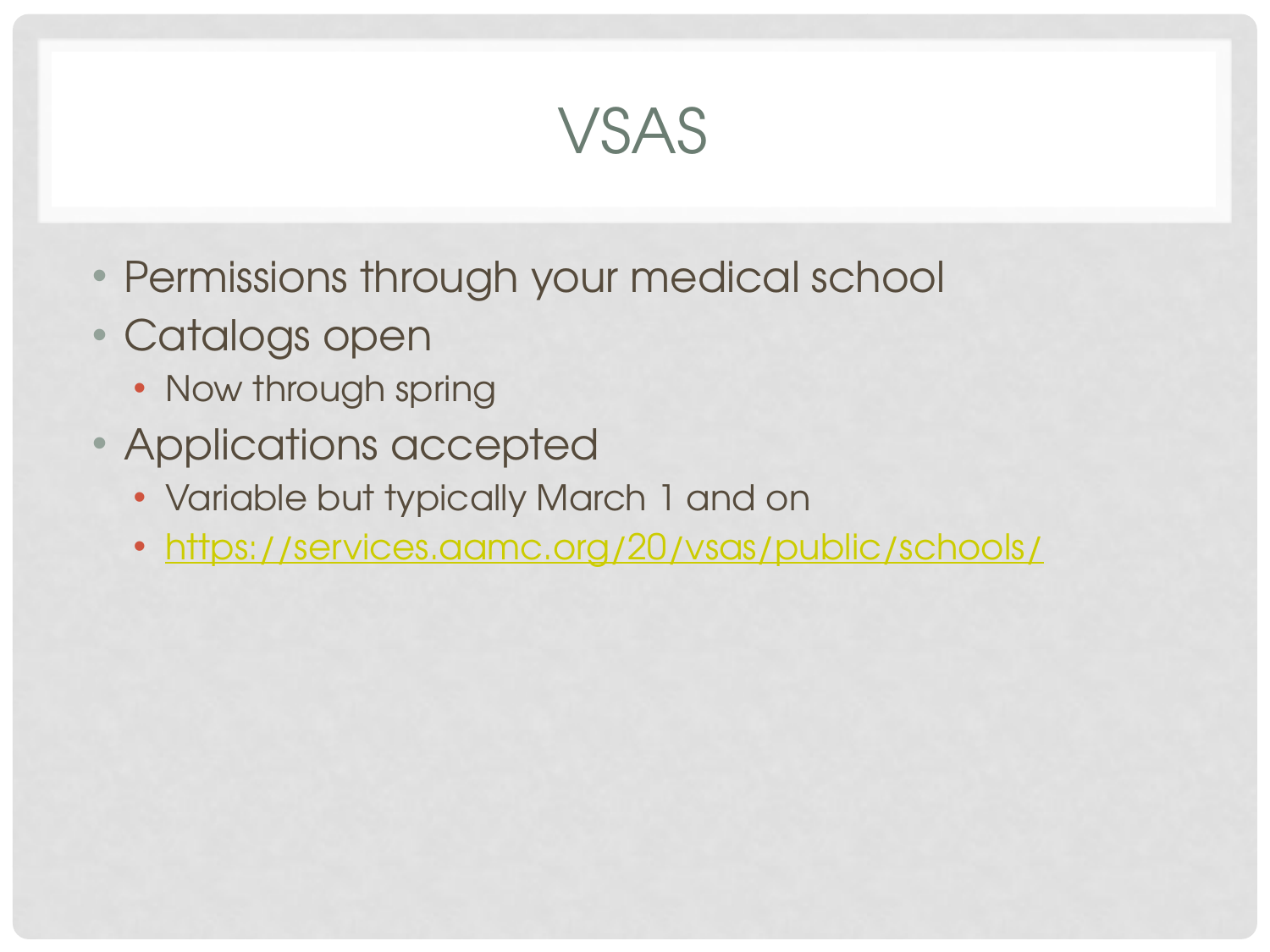

# VSAS
Permissions through your medical school
Catalogs open
Now through spring
Applications accepted
Variable but typically March 1 and on
https://services.aamc.org/20/vsas/public/schools/